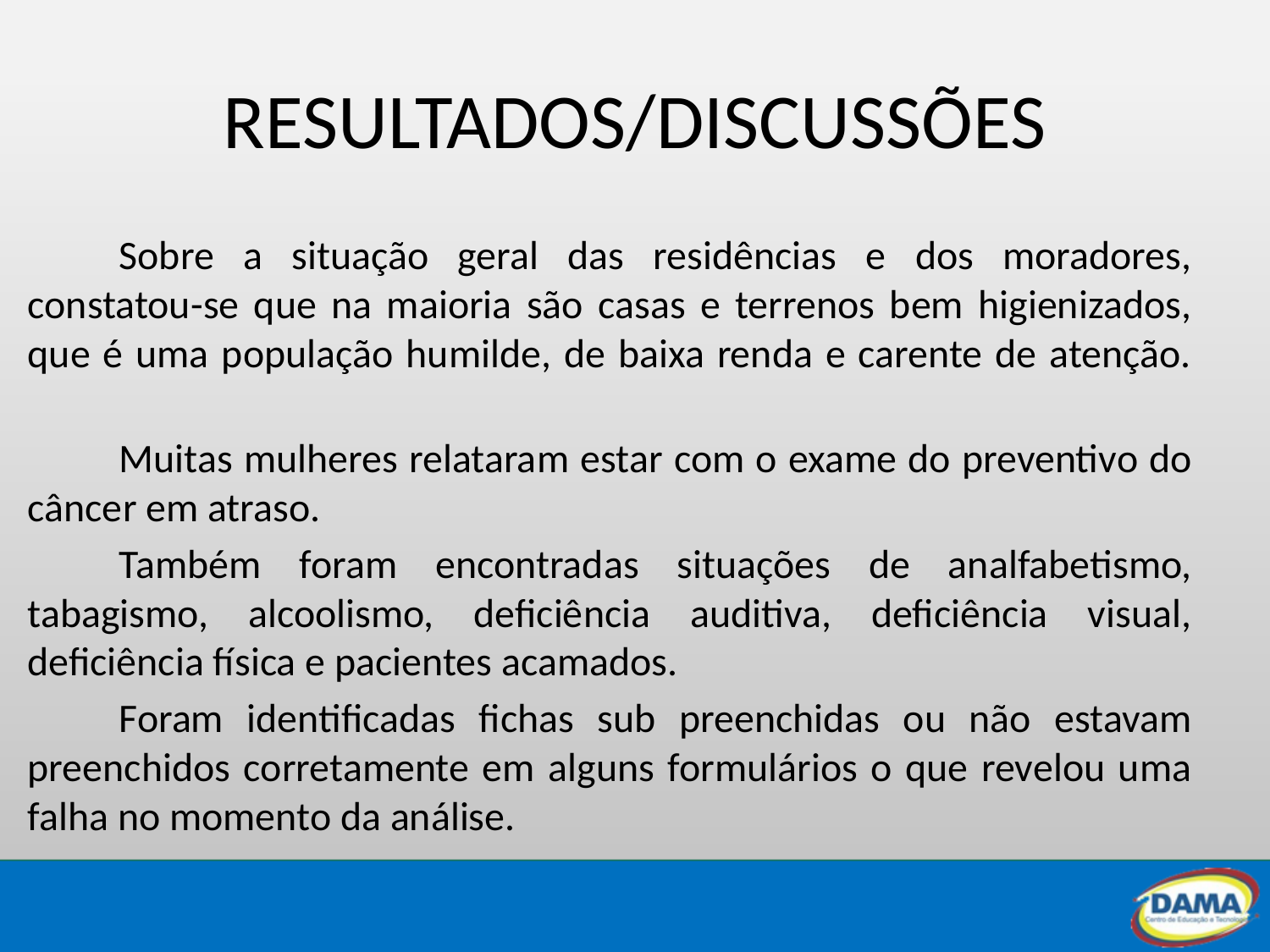

# RESULTADOS/DISCUSSÕES

	Sobre a situação geral das residências e dos moradores, constatou-se que na maioria são casas e terrenos bem higienizados, que é uma população humilde, de baixa renda e carente de atenção.
	Muitas mulheres relataram estar com o exame do preventivo do câncer em atraso.
	Também foram encontradas situações de analfabetismo, tabagismo, alcoolismo, deficiência auditiva, deficiência visual, deficiência física e pacientes acamados.
	Foram identificadas fichas sub preenchidas ou não estavam preenchidos corretamente em alguns formulários o que revelou uma falha no momento da análise.